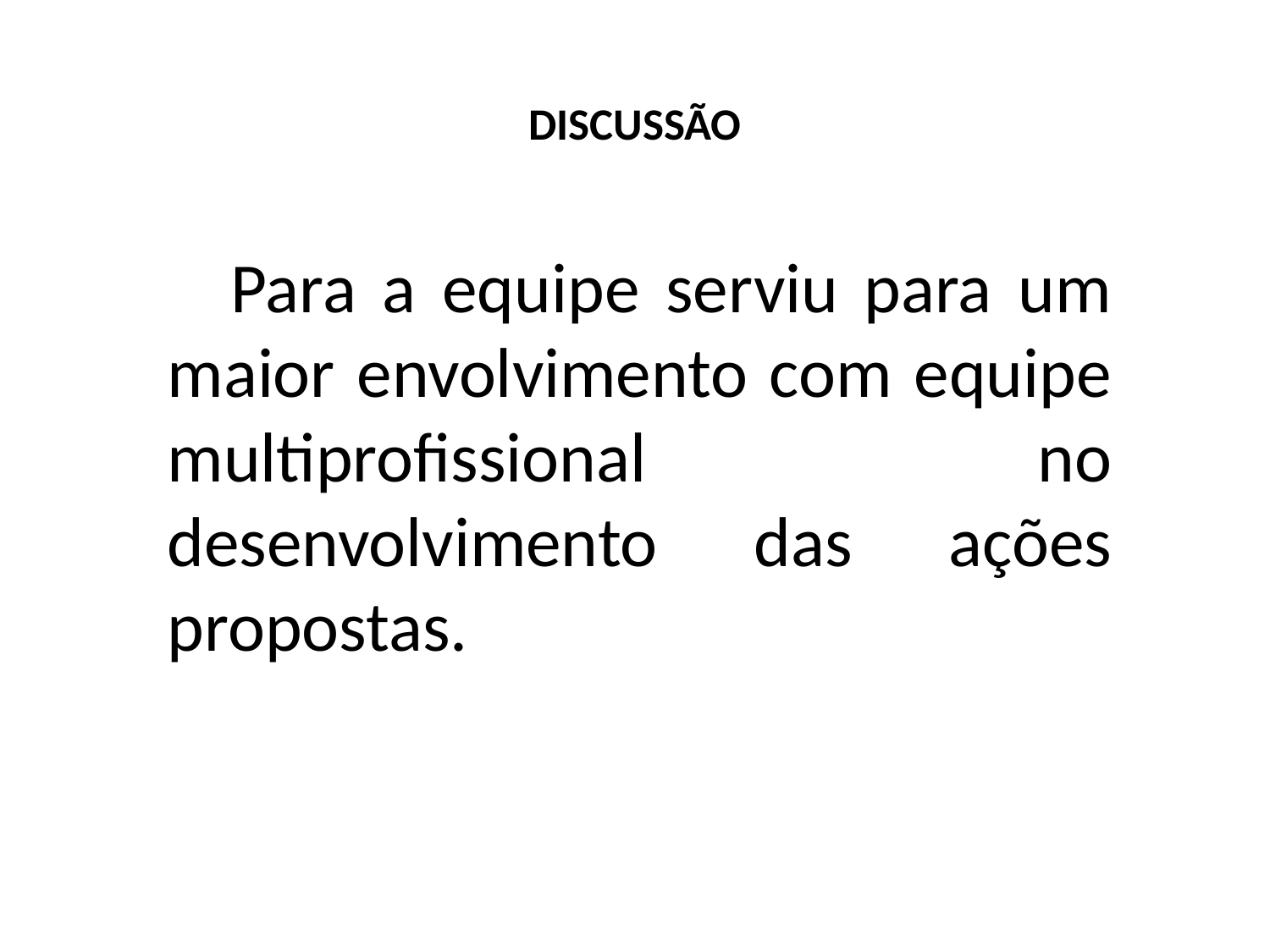

# DISCUSSÃO
Para a equipe serviu para um maior envolvimento com equipe multiprofissional no desenvolvimento das ações propostas.